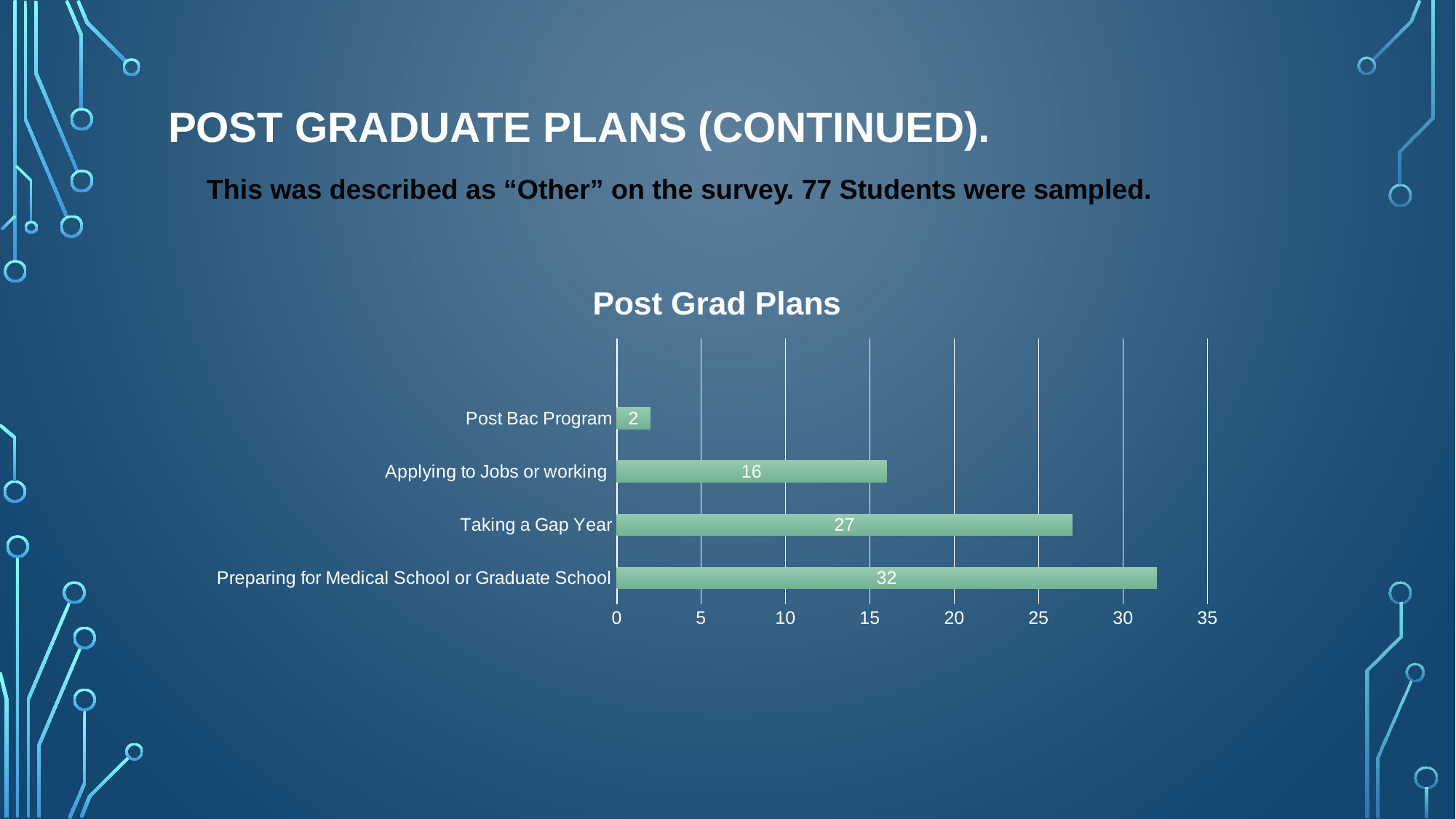

# Post Graduate Plans (continued).
This was described as “Other” on the survey. 77 Students were sampled.

### Chart: Post Grad Plans

| Category | Series 1 |
|---|---|
| Preparing for Medical School or Graduate School | 32.0 |
| Taking a Gap Year | 27.0 |
| Applying to Jobs or working  | 16.0 |
| Post Bac Program | 2.0 |